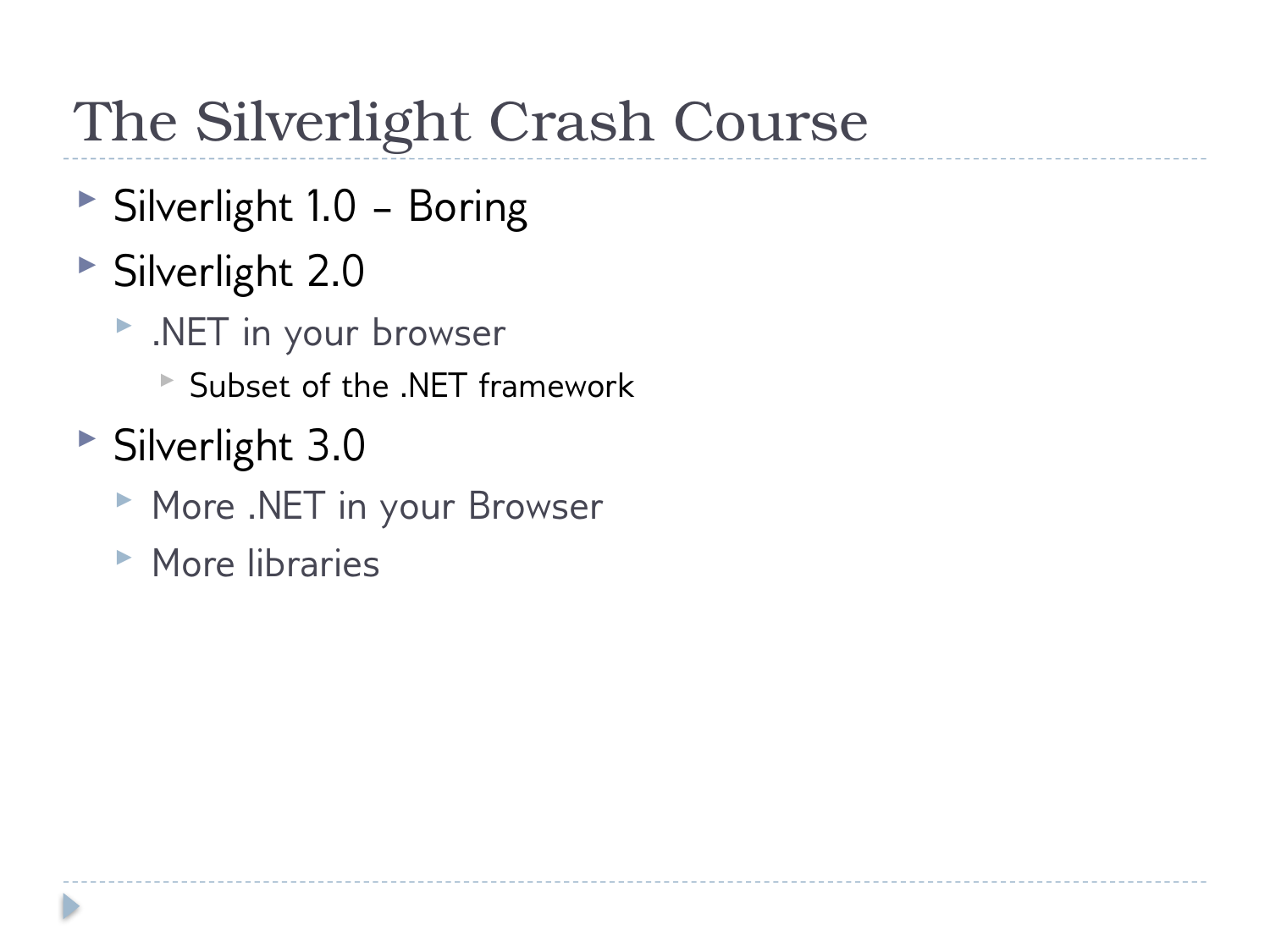

# The Silverlight Crash Course
Silverlight 1.0 – Boring
Silverlight 2.0
.NET in your browser
Subset of the .NET framework
Silverlight 3.0
More .NET in your Browser
More libraries